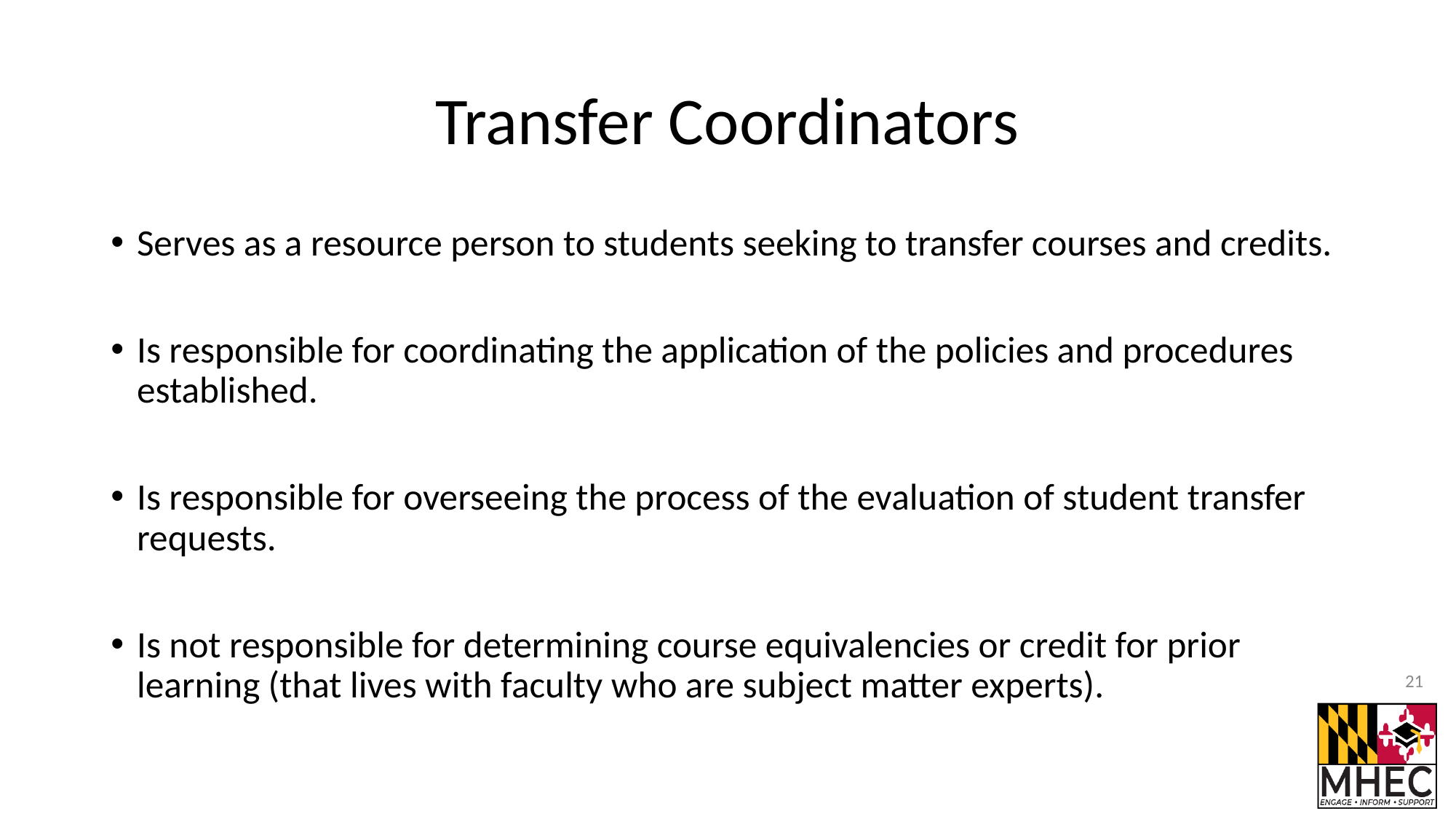

# Transfer Coordinators
Serves as a resource person to students seeking to transfer courses and credits.

Is responsible for coordinating the application of the policies and procedures established.

Is responsible for overseeing the process of the evaluation of student transfer requests.

Is not responsible for determining course equivalencies or credit for prior learning (that lives with faculty who are subject matter experts).

21